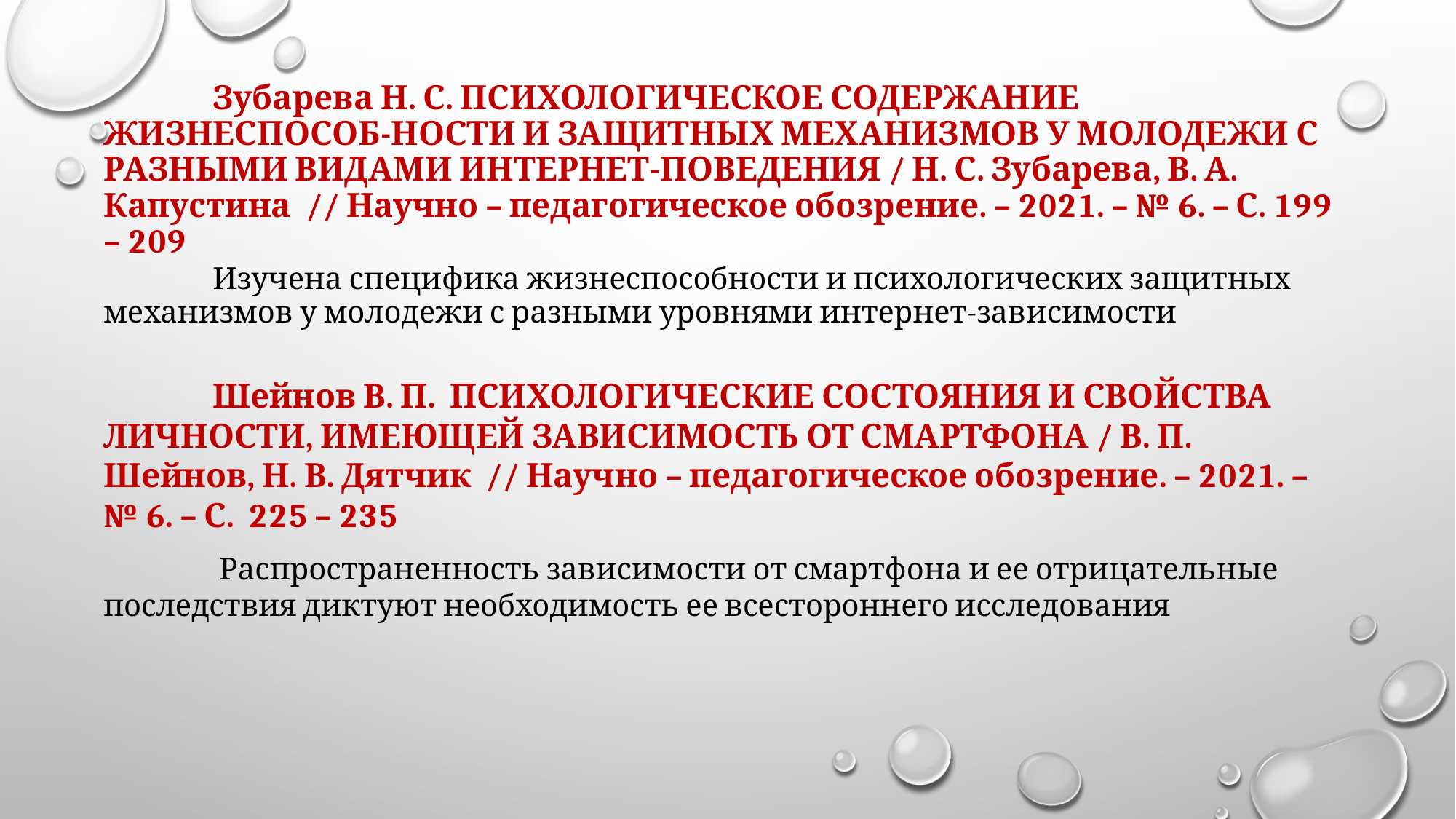

# Зубарева Н. С. ПСИХОЛОГИЧЕСКОЕ СОДЕРЖАНИЕ ЖИЗНЕСПОСОБ-НОСТИ И ЗАЩИТНЫХ МЕХАНИЗМОВ У МОЛОДЕЖИ С РАЗНЫМИ ВИДАМИ ИНТЕРНЕТ-ПОВЕДЕНИЯ / Н. С. Зубарева, В. А. Капустина  // Научно – педагогическое обозрение. – 2021. – № 6. – С. 199 – 209 Изучена специфика жизнеспособности и психологических защитных механизмов у молодежи с разными уровнями интернет-зависимости
	Шейнов В. П.  ПСИХОЛОГИЧЕСКИЕ СОСТОЯНИЯ И СВОЙСТВА ЛИЧНОСТИ, ИМЕЮЩЕЙ ЗАВИСИМОСТЬ ОТ СМАРТФОНА / В. П. Шейнов, Н. В. Дятчик  // Научно – педагогическое обозрение. – 2021. – № 6. – С.  225 – 235
	 Распространенность зависимости от смартфона и ее отрицательные последствия диктуют необходимость ее всестороннего исследования